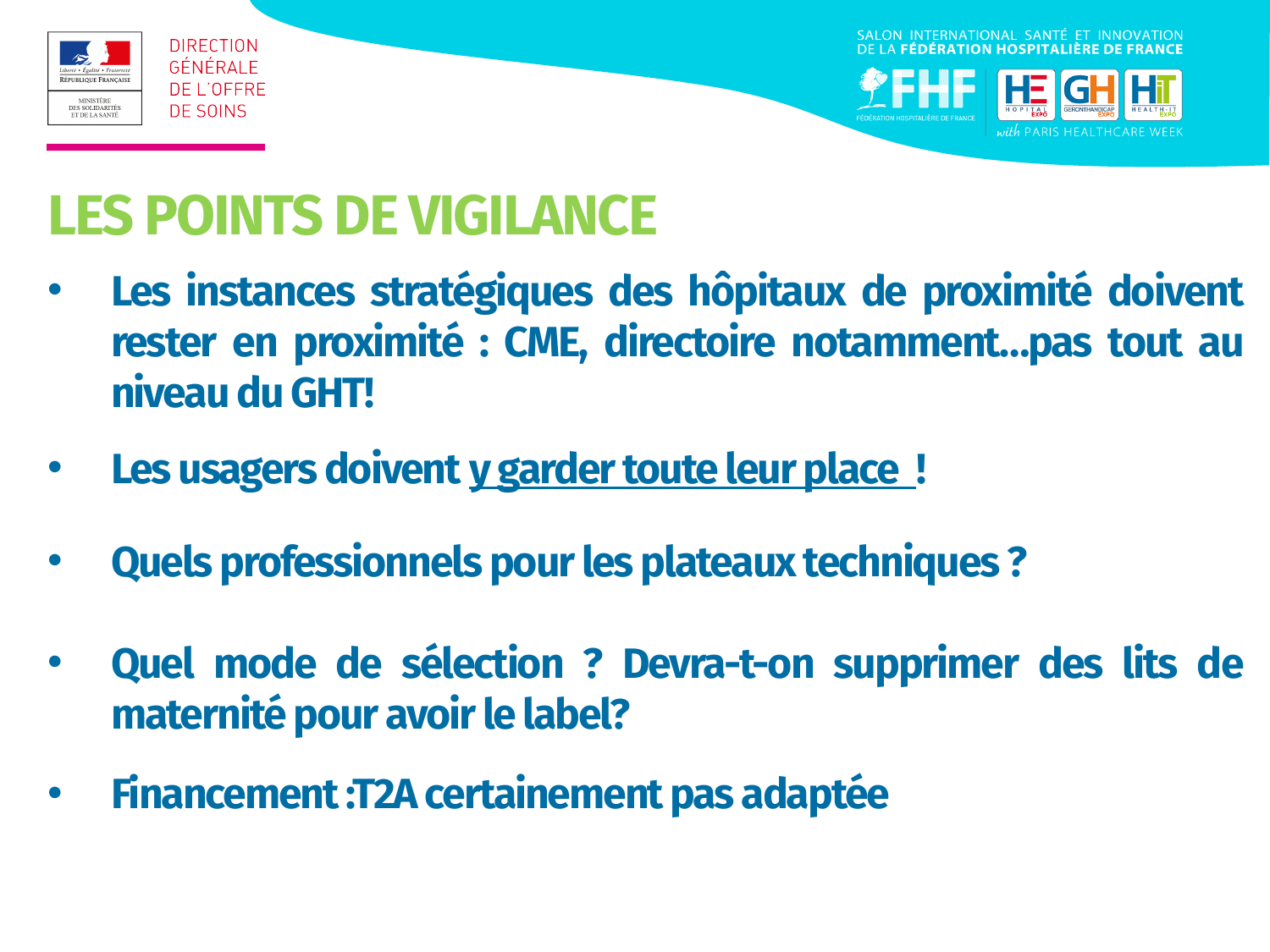

LES POINTS DE VIGILANCE

Les instances stratégiques des hôpitaux de proximité doivent rester en proximité : CME, directoire notamment…pas tout au niveau du GHT!

Les usagers doivent y garder toute leur place  !

Quels professionnels pour les plateaux techniques ?

Quel mode de sélection ? Devra-t-on supprimer des lits de maternité pour avoir le label?

Financement :T2A certainement pas adaptée